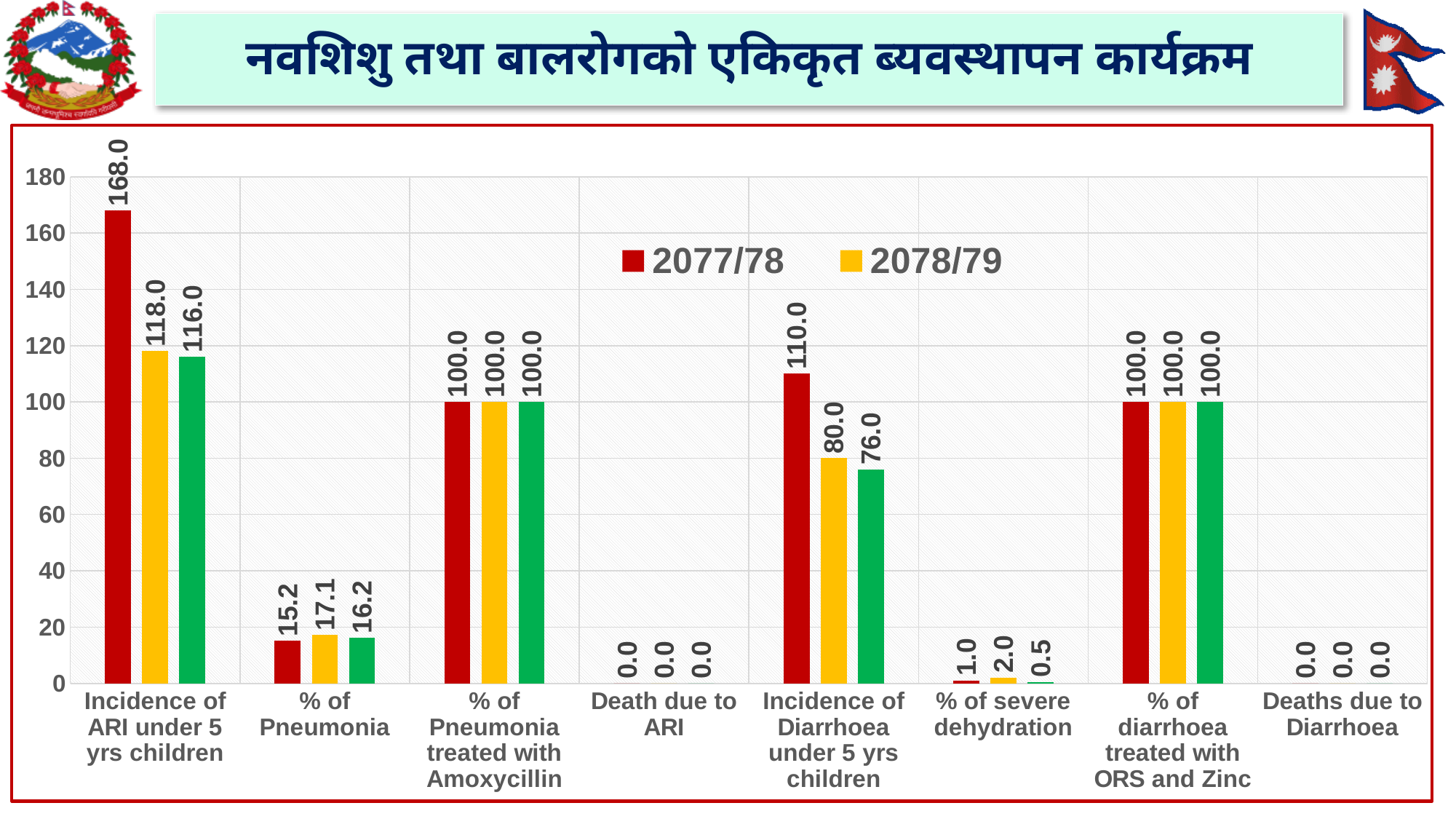

# नवशिशु तथा बालरोगको एकिकृत ब्यवस्थापन कार्यक्रम

### Chart

| Category | 2077/78 | 2078/79 | 2079/80 |
|---|---|---|---|
| Incidence of ARI under 5 yrs children | 168.0 | 118.0 | 116.0 |
| % of Pneumonia | 15.158523658090006 | 17.130411592141524 | 16.233498349834985 |
| % of Pneumonia treated with Amoxycillin | 100.0 | 100.0 | 100.0 |
| Death due to ARI | 0.0 | 0.0 | 0.0 |
| Incidence of Diarrhoea under 5 yrs children | 110.0 | 80.0 | 76.0 |
| % of severe dehydration | 1.0 | 2.0 | 0.5 |
| % of diarrhoea treated with ORS and Zinc | 100.0 | 100.0 | 100.0 |
| Deaths due to Diarrhoea | 0.0 | 0.0 | 0.0 |
22